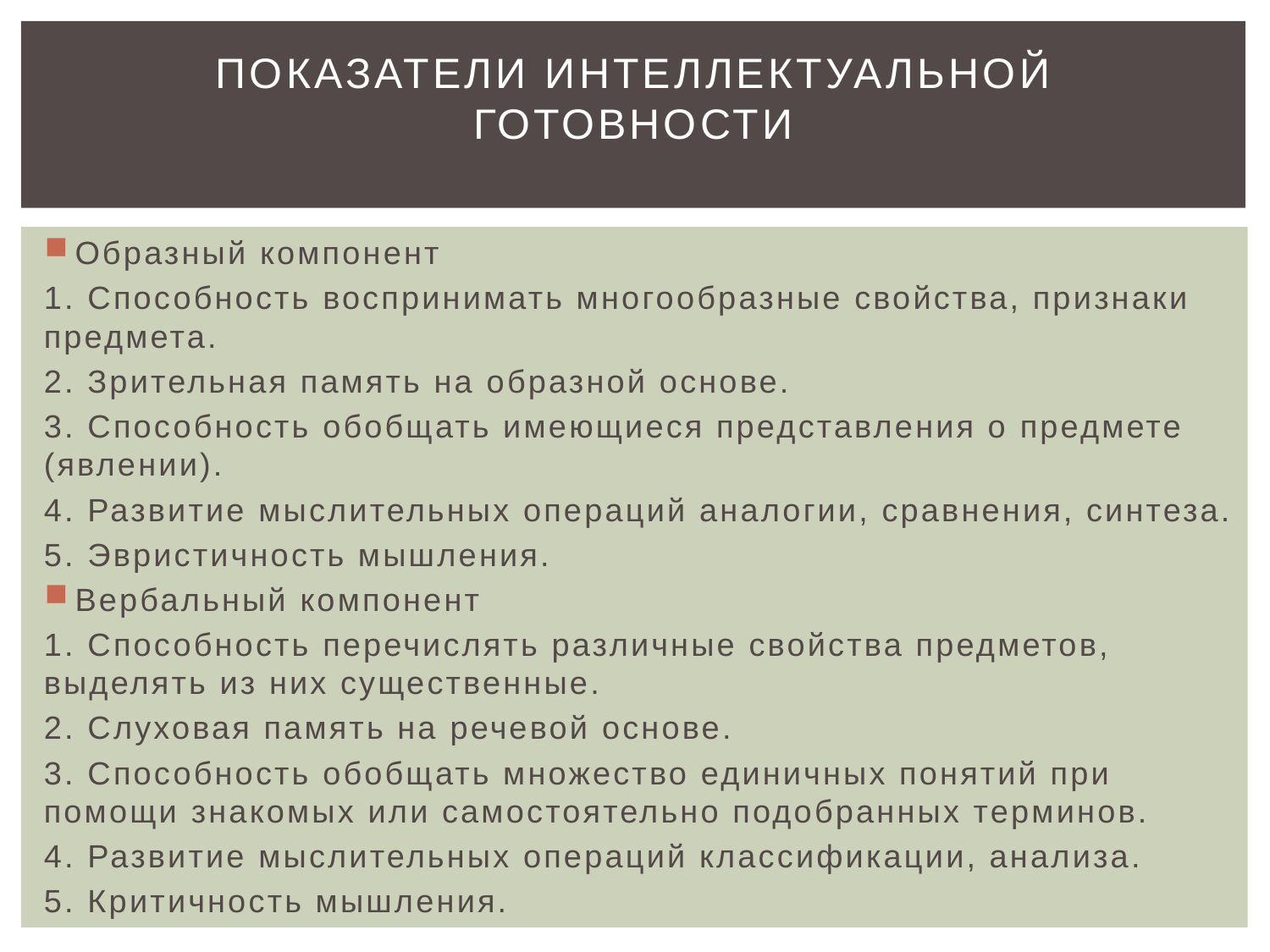

# Показатели интеллектуальной готовности
Образный компонент
1. Способность воспринимать многообразные свойства, признаки предмета.
2. Зрительная память на образной основе.
3. Способность обобщать имеющиеся представления о предмете (явлении).
4. Развитие мыслительных операций аналогии, сравнения, синтеза.
5. Эвристичность мышления.
Вербальный компонент
1. Способность перечислять различные свойства предметов, выделять из них существенные.
2. Слуховая память на речевой основе.
3. Способность обобщать множество единичных понятий при помощи знакомых или самостоятельно подобранных терминов.
4. Развитие мыслительных операций классификации, анализа.
5. Критичность мышления.